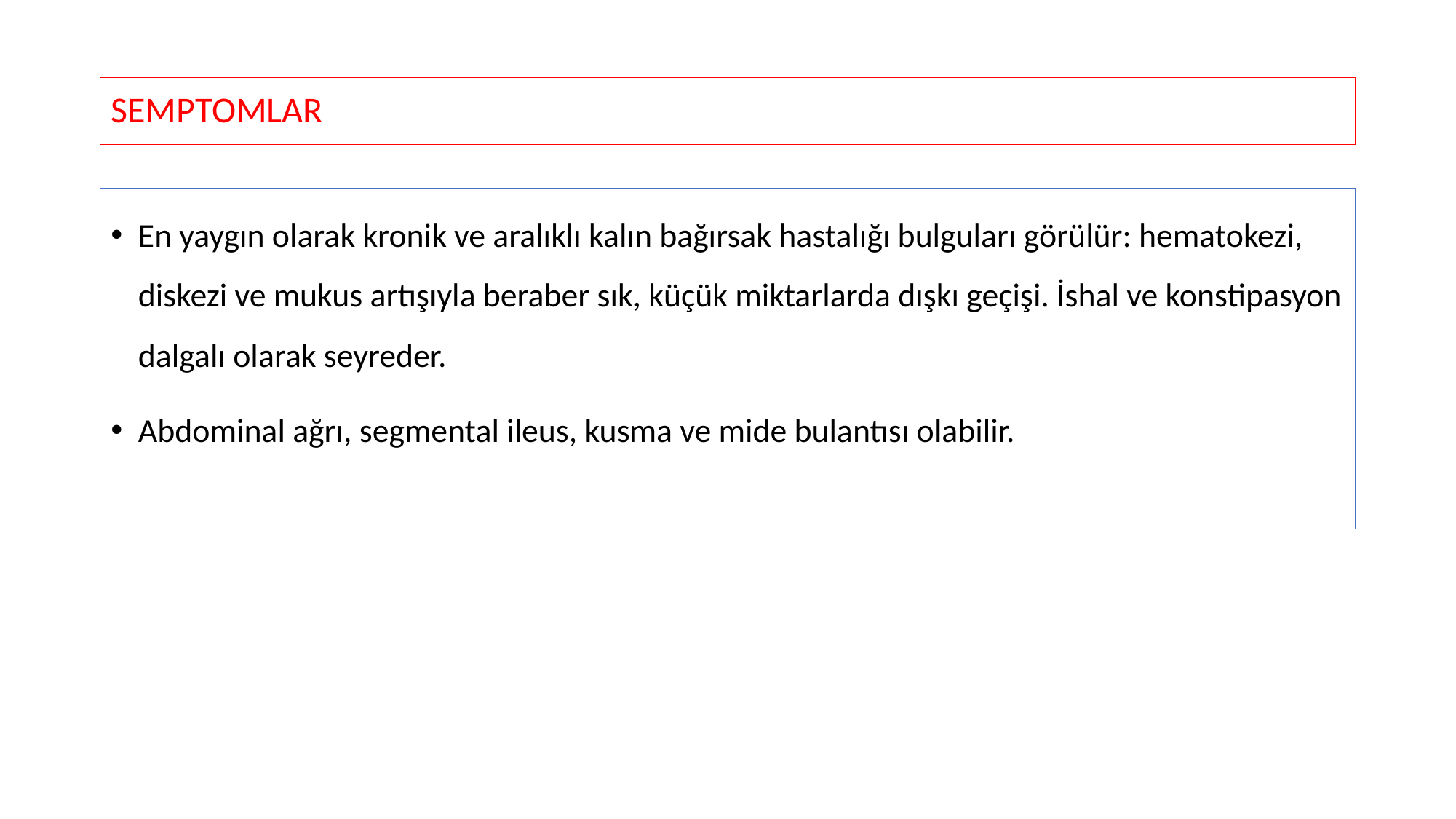

# SEMPTOMLAR
En yaygın olarak kronik ve aralıklı kalın bağırsak hastalığı bulguları görülür: hematokezi, diskezi ve mukus artışıyla beraber sık, küçük miktarlarda dışkı geçişi. İshal ve konstipasyon dalgalı olarak seyreder.
Abdominal ağrı, segmental ileus, kusma ve mide bulantısı olabilir.